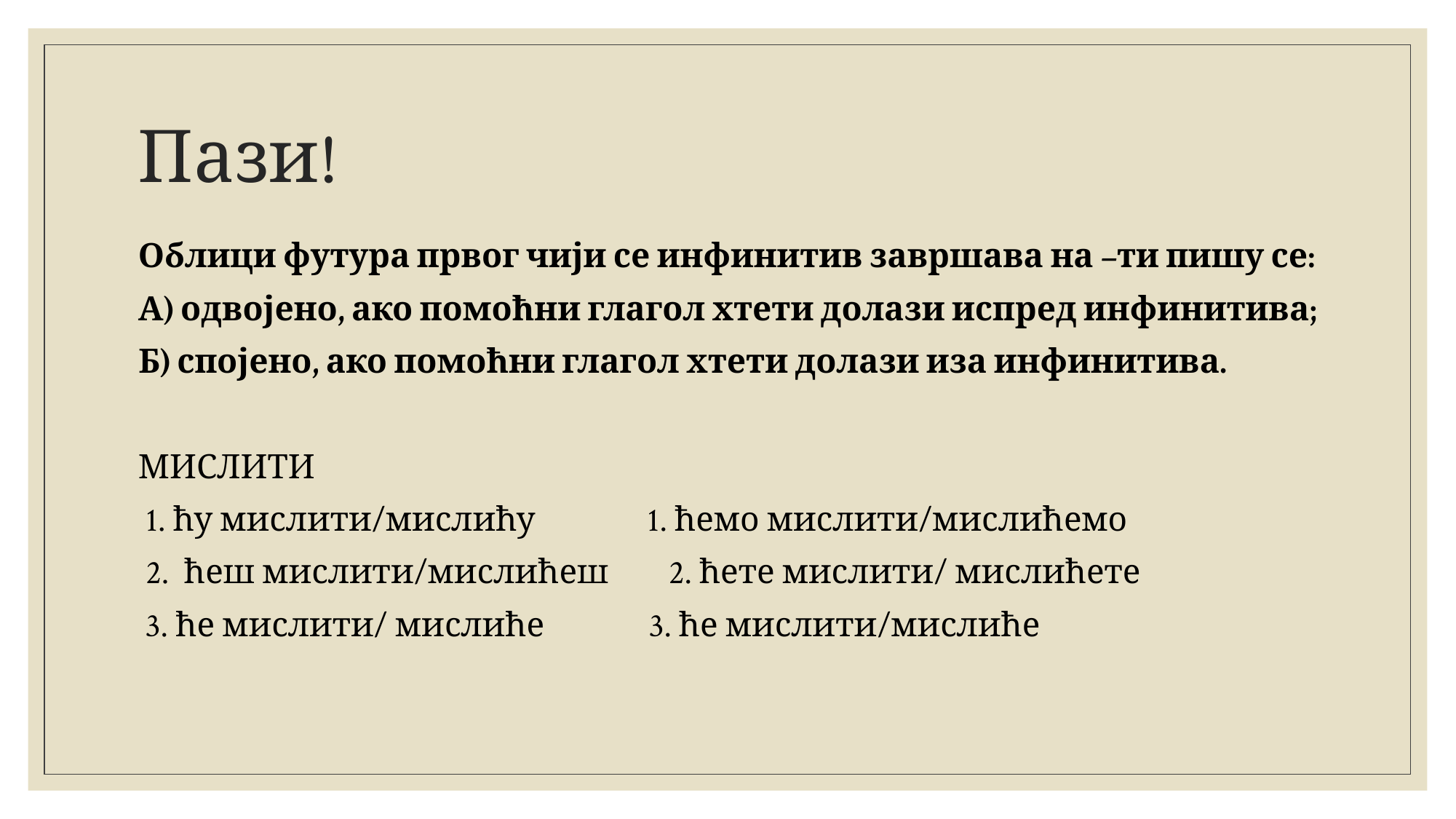

# Пази!
Облици футура првог чији се инфинитив завршава на –ти пишу се:
А) одвојено, ако помоћни глагол хтети долази испред инфинитива;
Б) спојено, ако помоћни глагол хтети долази иза инфинитива.

МИСЛИТИ
 1. ћу мислити/мислићу               1. ћемо мислити/мислићемо
 2.  ћеш мислити/мислићеш        2. ћете мислити/ мислићете
 3. ће мислити/ мислиће              3. ће мислити/мислиће